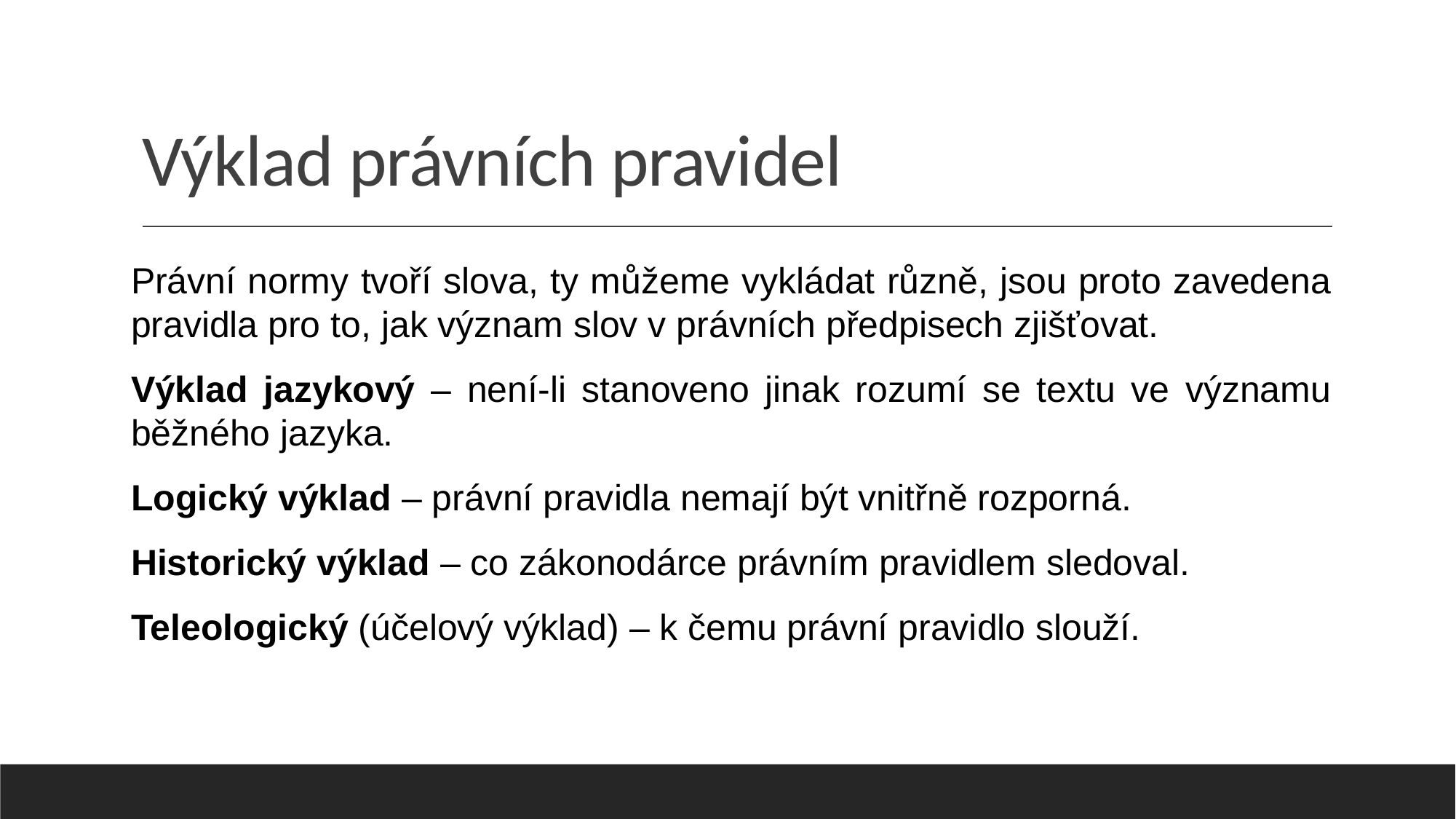

# Výklad právních pravidel
Právní normy tvoří slova, ty můžeme vykládat různě, jsou proto zavedena pravidla pro to, jak význam slov v právních předpisech zjišťovat.
Výklad jazykový – není-li stanoveno jinak rozumí se textu ve významu běžného jazyka.
Logický výklad – právní pravidla nemají být vnitřně rozporná.
Historický výklad – co zákonodárce právním pravidlem sledoval.
Teleologický (účelový výklad) – k čemu právní pravidlo slouží.